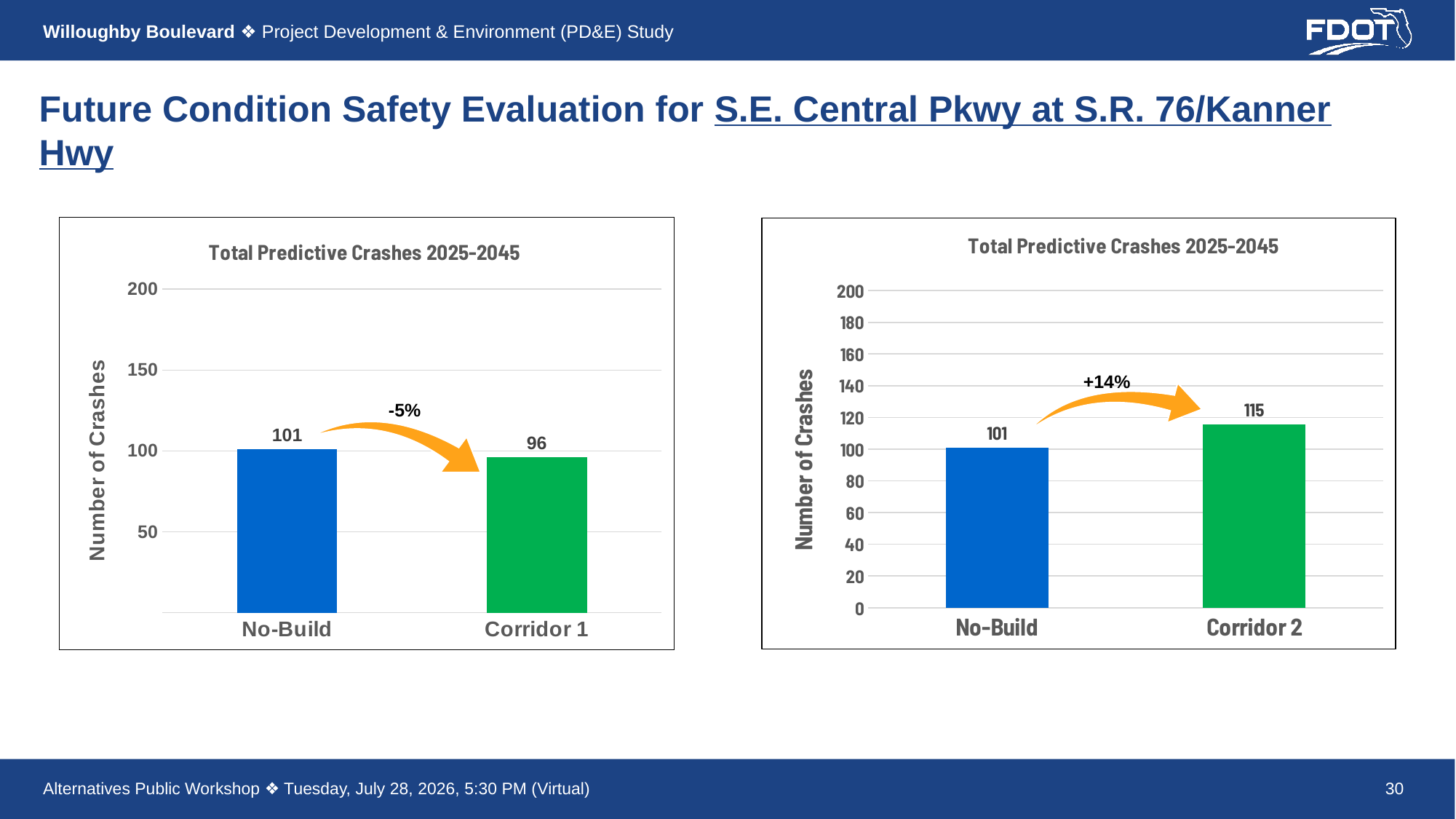

# Future Condition Safety Evaluation for S.E. Central Pkwy at S.R. 76/Kanner Hwy

### Chart: Total Predictive Crashes 2025-2045

| Category |  |
|---|---|
| No-Build | 100.99 |
| Corridor 2 | 115.49 |

### Chart: Total Predictive Crashes 2025-2045

| Category |  |
|---|---|
| No-Build | 101.0 |
| Corridor 1 | 96.0 |
+14%
-5%